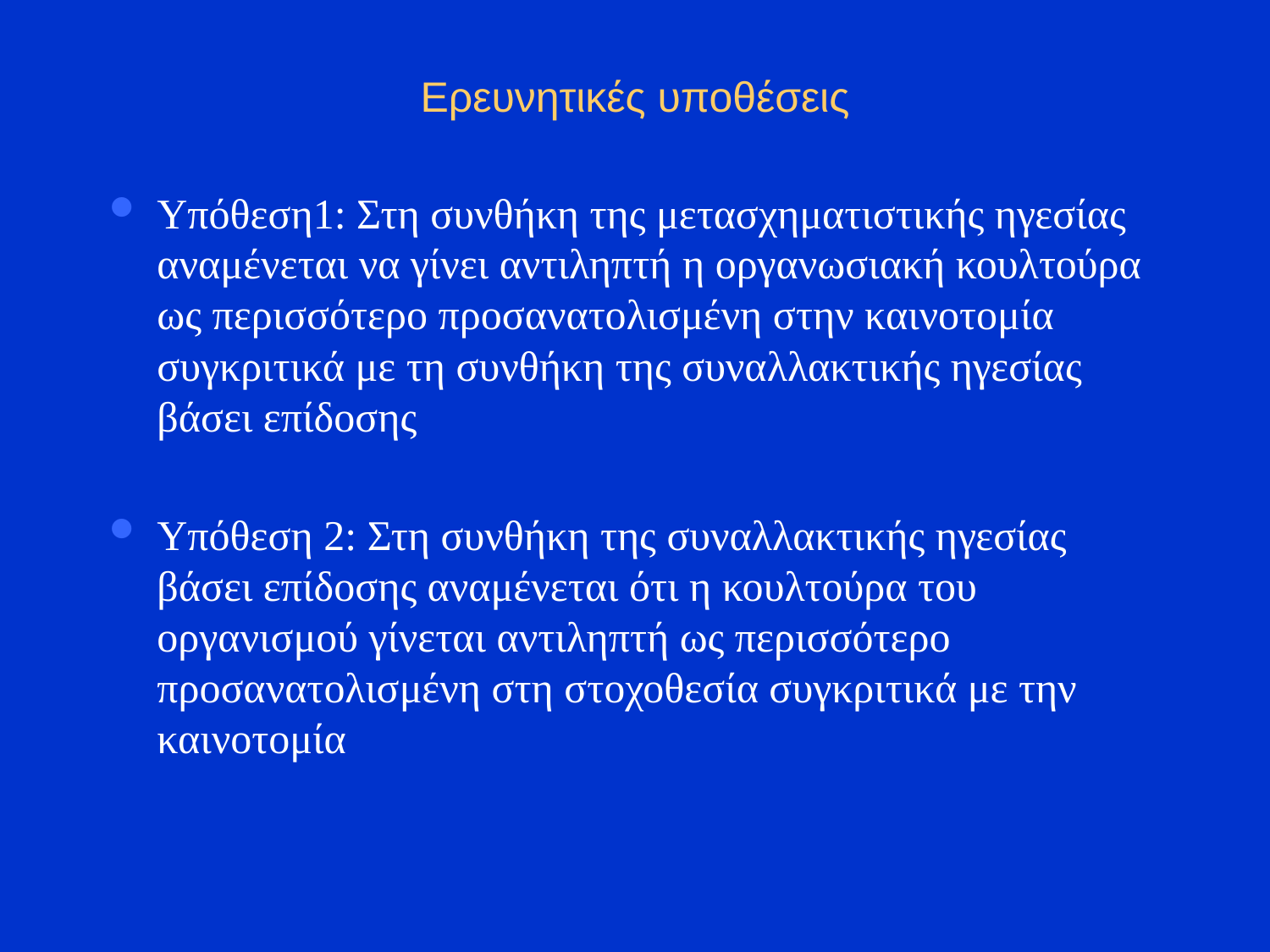

# Ερευνητικές υποθέσεις
Υπόθεση1: Στη συνθήκη της μετασχηματιστικής ηγεσίας αναμένεται να γίνει αντιληπτή η οργανωσιακή κουλτούρα ως περισσότερο προσανατολισμένη στην καινοτομία συγκριτικά με τη συνθήκη της συναλλακτικής ηγεσίας βάσει επίδοσης

Υπόθεση 2: Στη συνθήκη της συναλλακτικής ηγεσίας βάσει επίδοσης αναμένεται ότι η κουλτούρα του οργανισμού γίνεται αντιληπτή ως περισσότερο προσανατολισμένη στη στοχοθεσία συγκριτικά με την καινοτομία